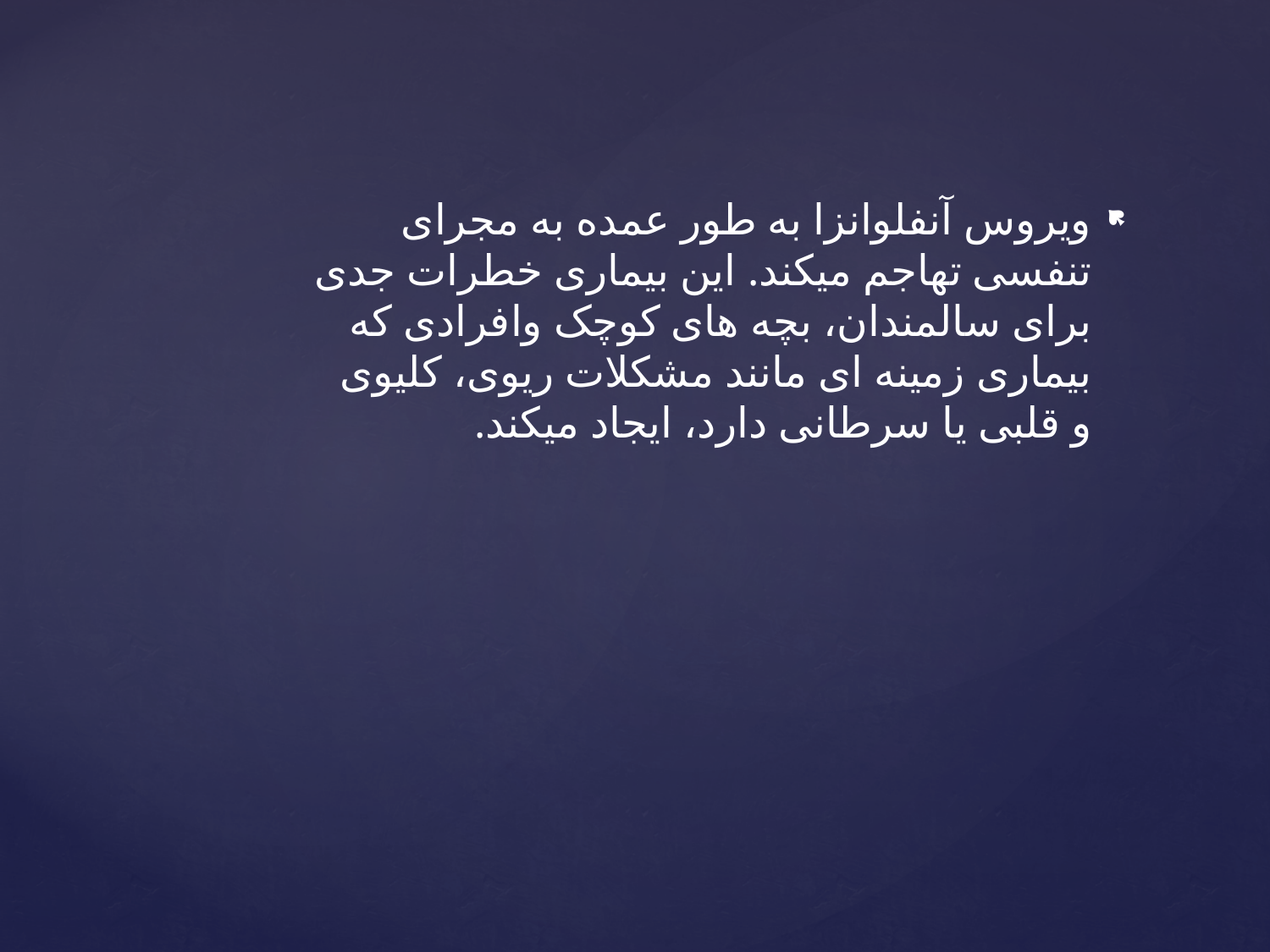

ویروس آنفلوانزا به طور عمده به مجرای تنفسی تهاجم میکند. این بیماری خطرات جدی برای سالمندان، بچه های کوچک وافرادی که بیماری زمینه ای مانند مشکلات ریوی، کلیوی و قلبی یا سرطانی دارد، ایجاد میکند.